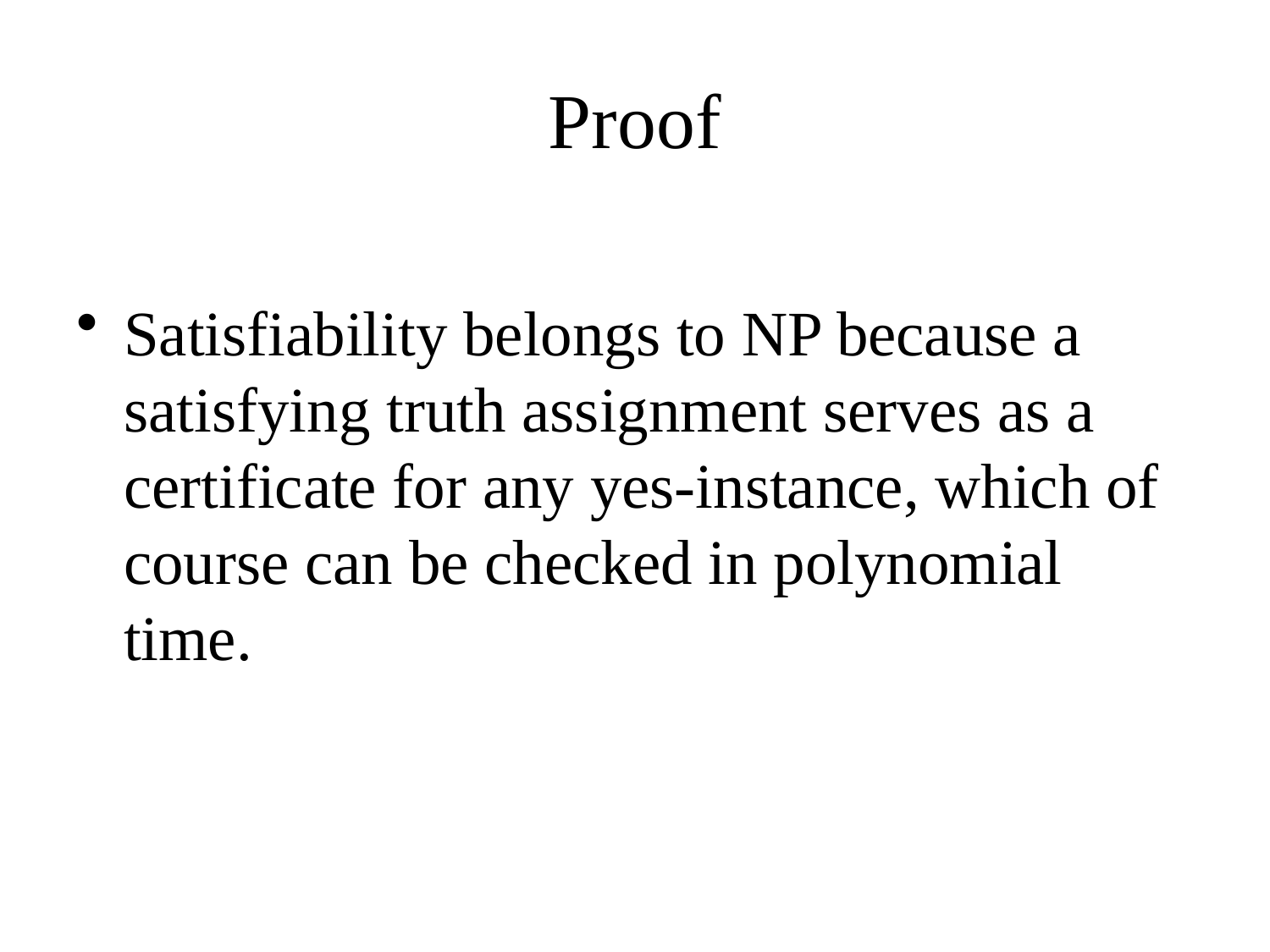

# Proof

Satisfiability belongs to NP because a satisfying truth assignment serves as a certificate for any yes-instance, which of course can be checked in polynomial time.